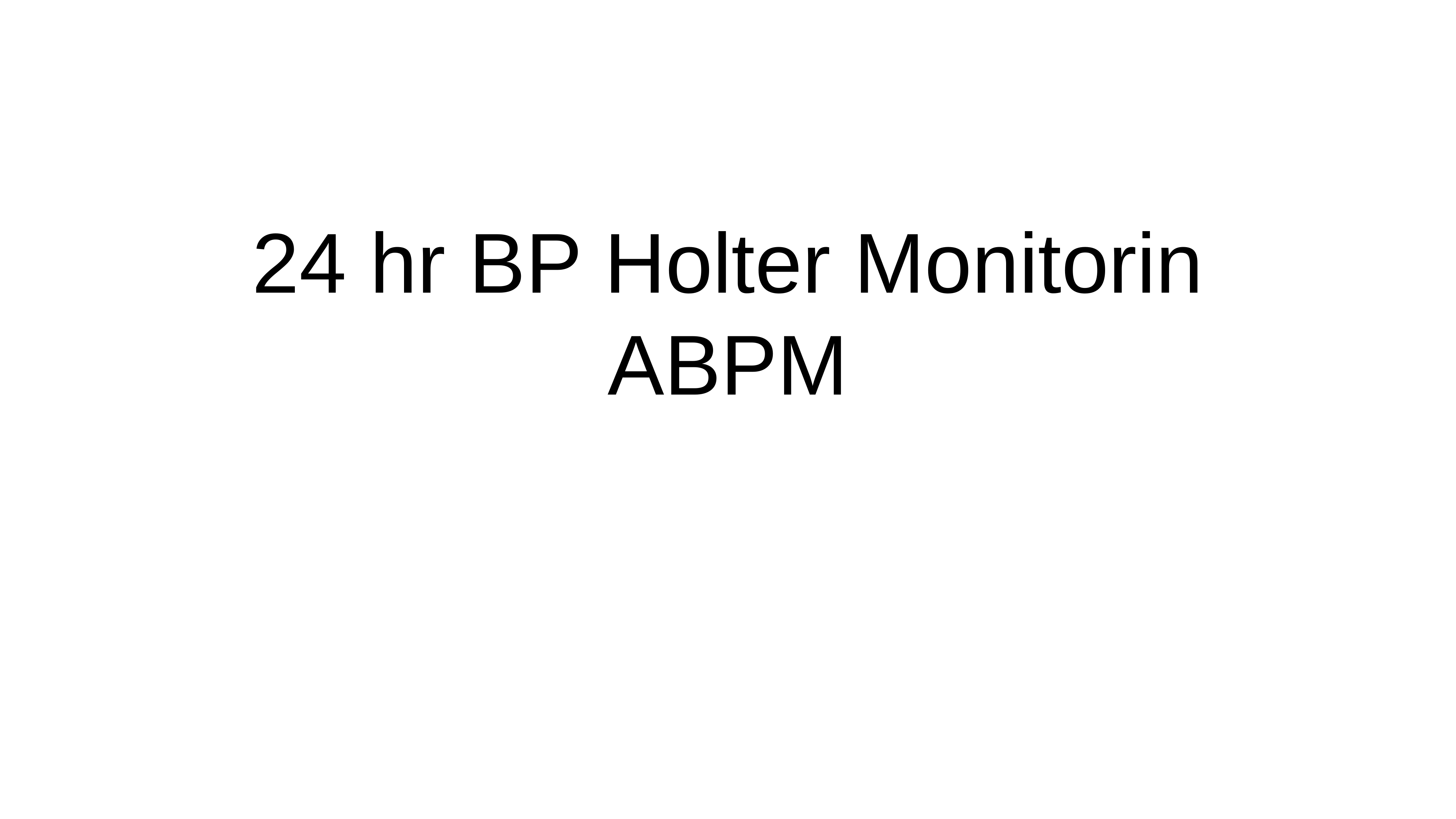

# 24 hr BP Holter Monitorin
ABPM